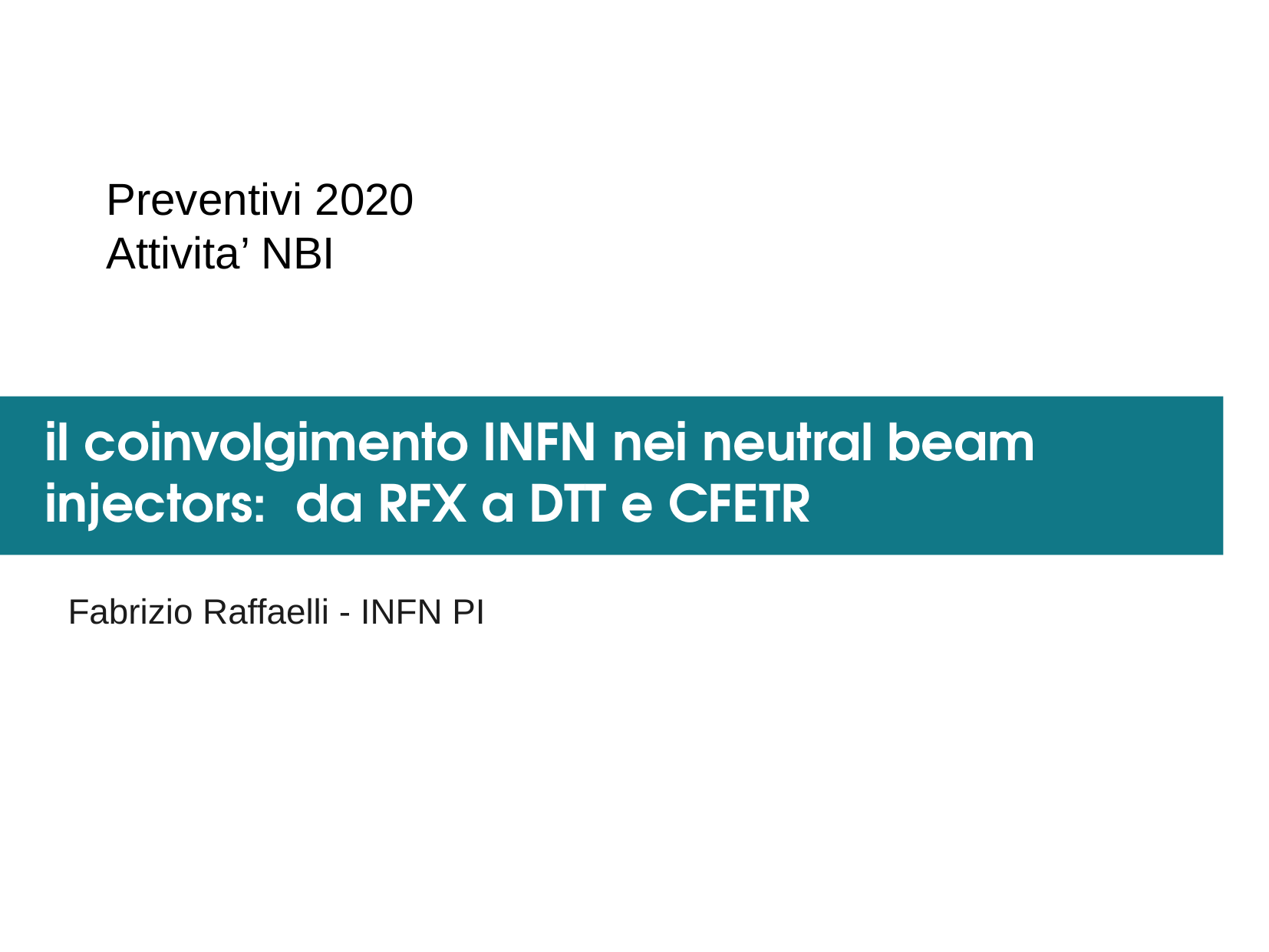

Preventivi 2020
Attivita’ NBI
il coinvolgimento INFN nei neutral beam injectors:  da RFX a DTT e CFETR
Fabrizio Raffaelli - INFN PI